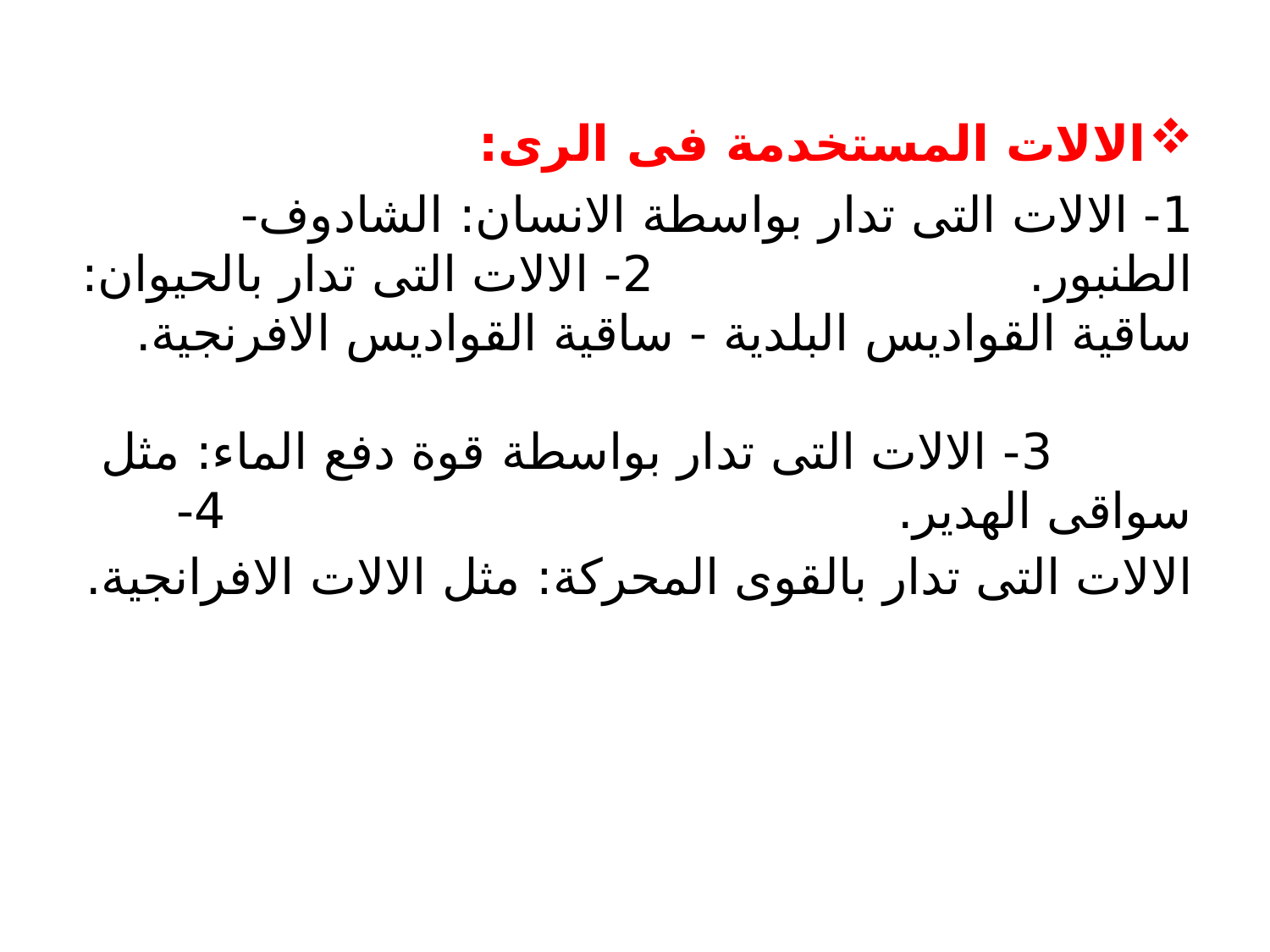

الالات المستخدمة فى الرى:
1- الالات التى تدار بواسطة الانسان: الشادوف- الطنبور.                        2- الالات التى تدار بالحيوان: ساقية القواديس البلدية - ساقية القواديس الافرنجية.                                                                                     3- الالات التى تدار بواسطة قوة دفع الماء: مثل سواقى الهدير.                                           4- الالات التى تدار بالقوى المحركة: مثل الالات الافرانجية.